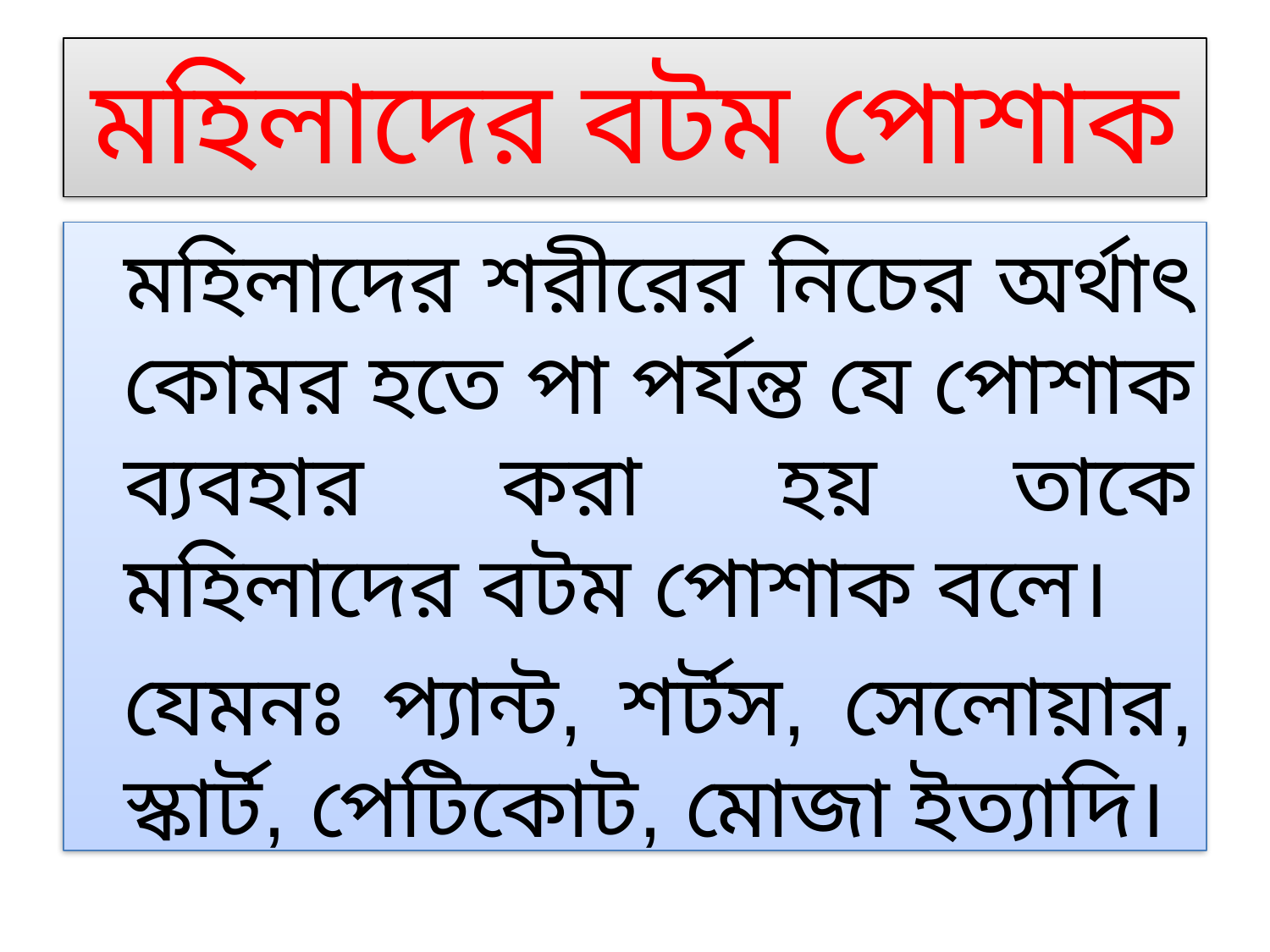

# মহিলাদের বটম পোশাক
	মহিলাদের শরীরের নিচের অর্থাৎ কোমর হতে পা পর্যন্ত যে পোশাক ব্যবহার করা হয় তাকে মহিলাদের বটম পোশাক বলে।
	যেমনঃ প্যান্ট, শর্টস, সেলোয়ার, স্কার্ট, পেটিকোট, মোজা ইত্যাদি।